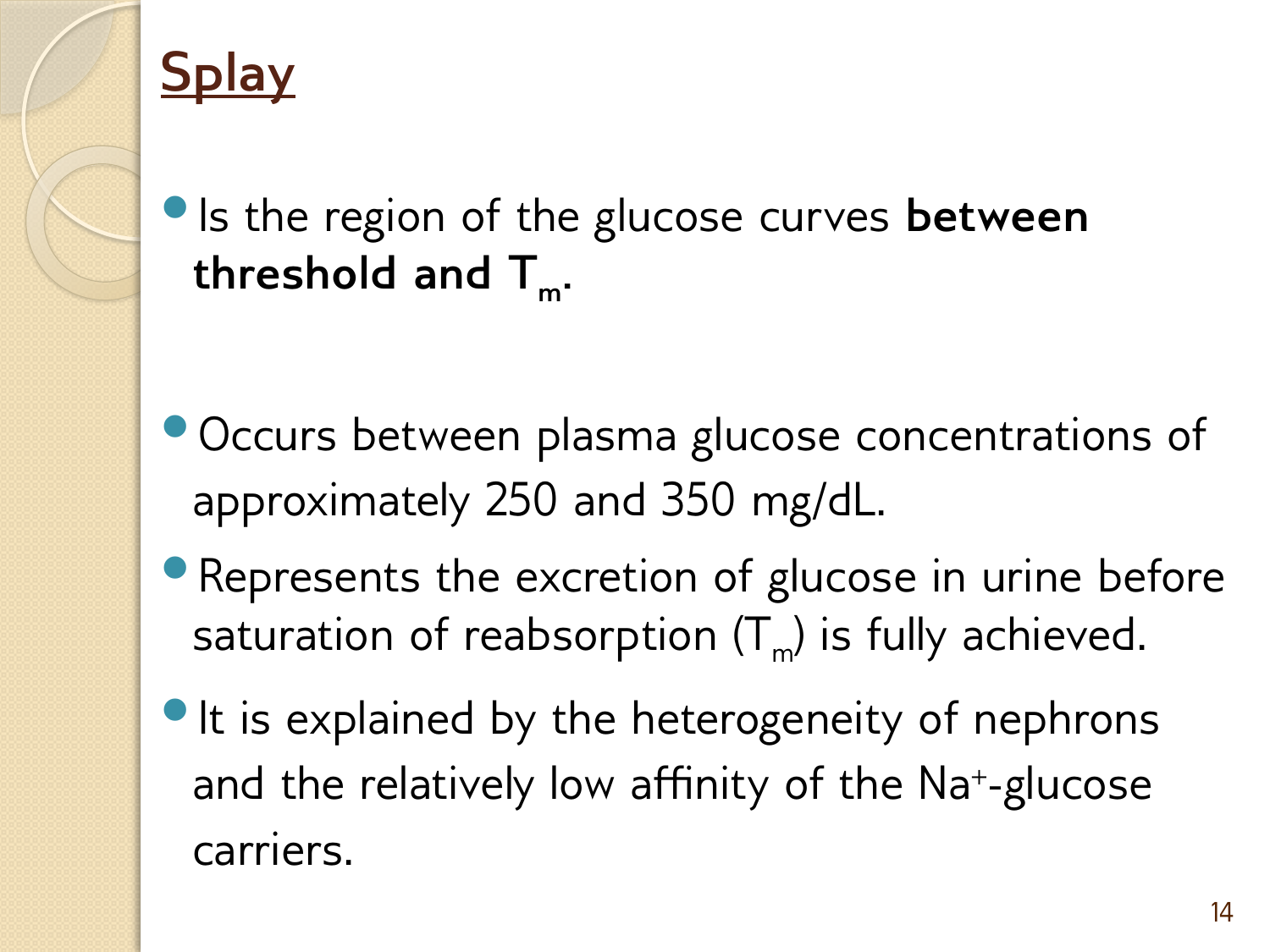

# Splay
Is the region of the glucose curves between threshold and Tm.

Occurs between plasma glucose concentrations of approximately 250 and 350 mg/dL.
Represents the excretion of glucose in urine before saturation of reabsorption (Tm) is fully achieved.
It is explained by the heterogeneity of nephrons and the relatively low affinity of the Na+-glucose carriers.
14